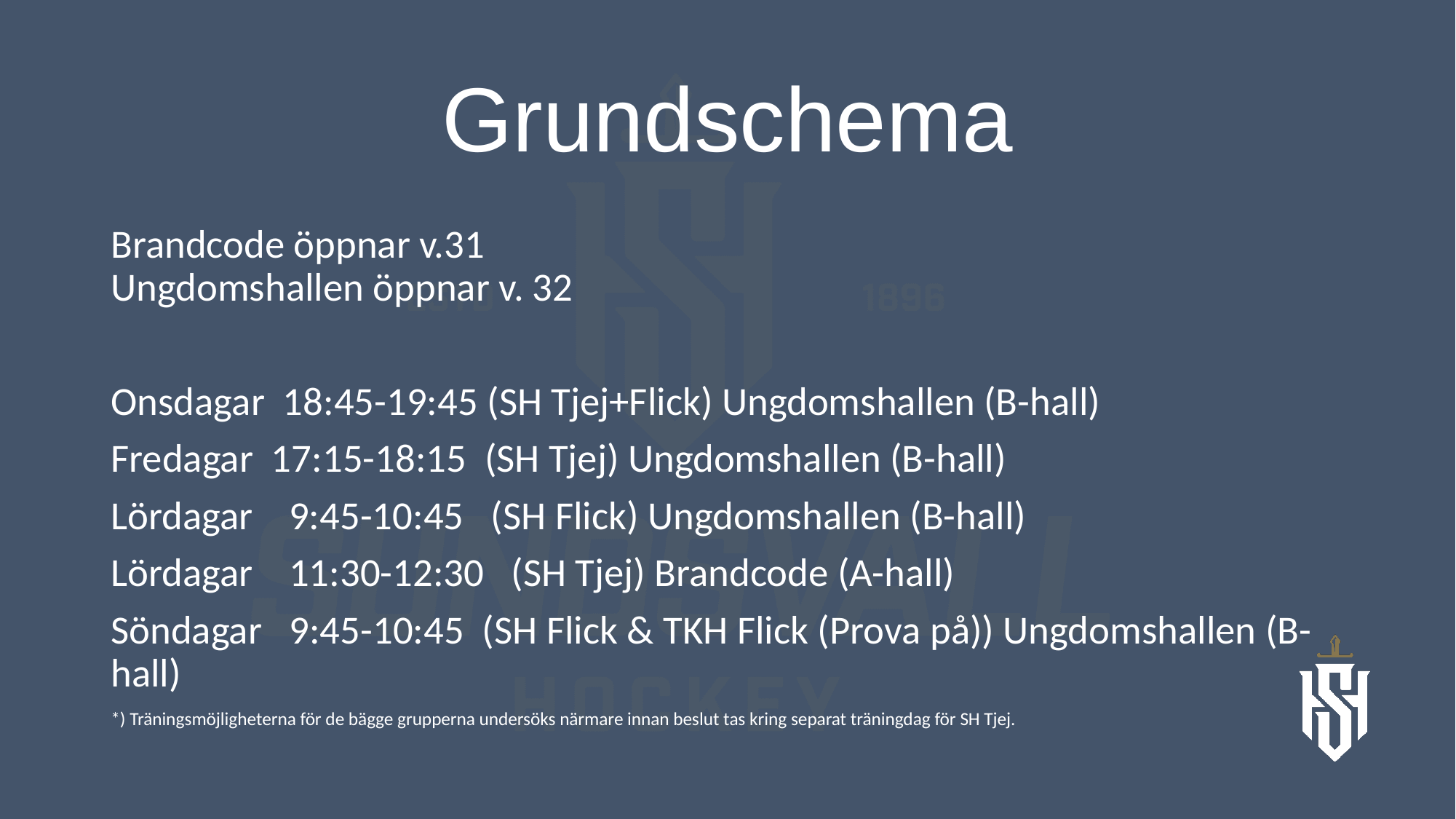

# Grundschema
Brandcode öppnar v.31
Ungdomshallen öppnar v. 32

Onsdagar  18:45-19:45 (SH Tjej+Flick) Ungdomshallen (B-hall)
Fredagar  17:15-18:15  (SH Tjej) Ungdomshallen (B-hall)
Lördagar    9:45-10:45   (SH Flick) Ungdomshallen (B-hall)
Lördagar    11:30-12:30   (SH Tjej) Brandcode (A-hall)
Söndagar   9:45-10:45  (SH Flick & TKH Flick (Prova på)) Ungdomshallen (B-hall)
*) Träningsmöjligheterna för de bägge grupperna undersöks närmare innan beslut tas kring separat träningdag för SH Tjej.